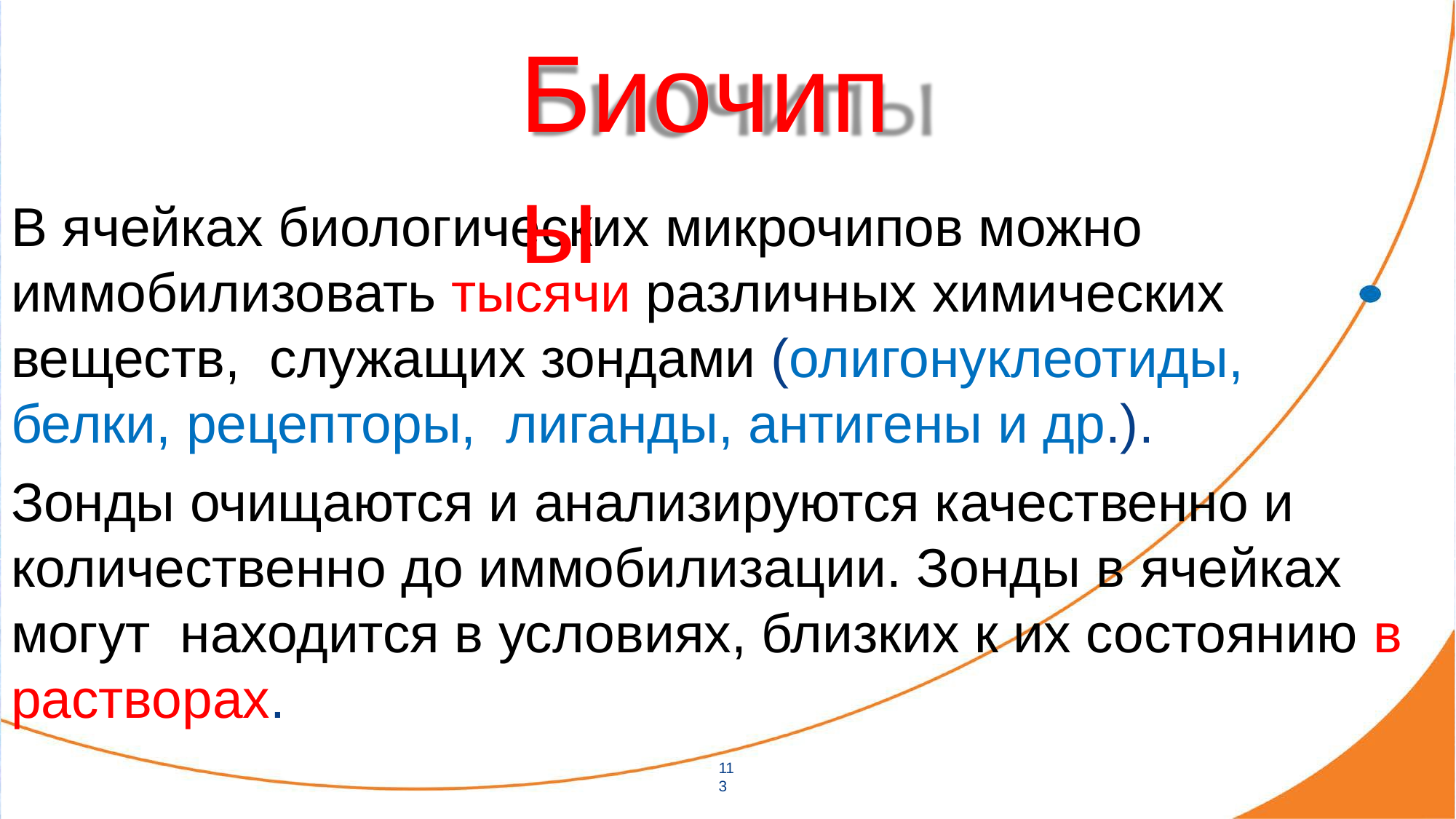

# Биочипы
В ячейках биологических микрочипов можно  иммобилизовать тысячи различных химических веществ,  служащих зондами (олигонуклеотиды, белки, рецепторы,  лиганды, антигены и др.).
Зонды очищаются и анализируются качественно и  количественно до иммобилизации. Зонды в ячейках могут  находится в условиях, близких к их состоянию в растворах.
113